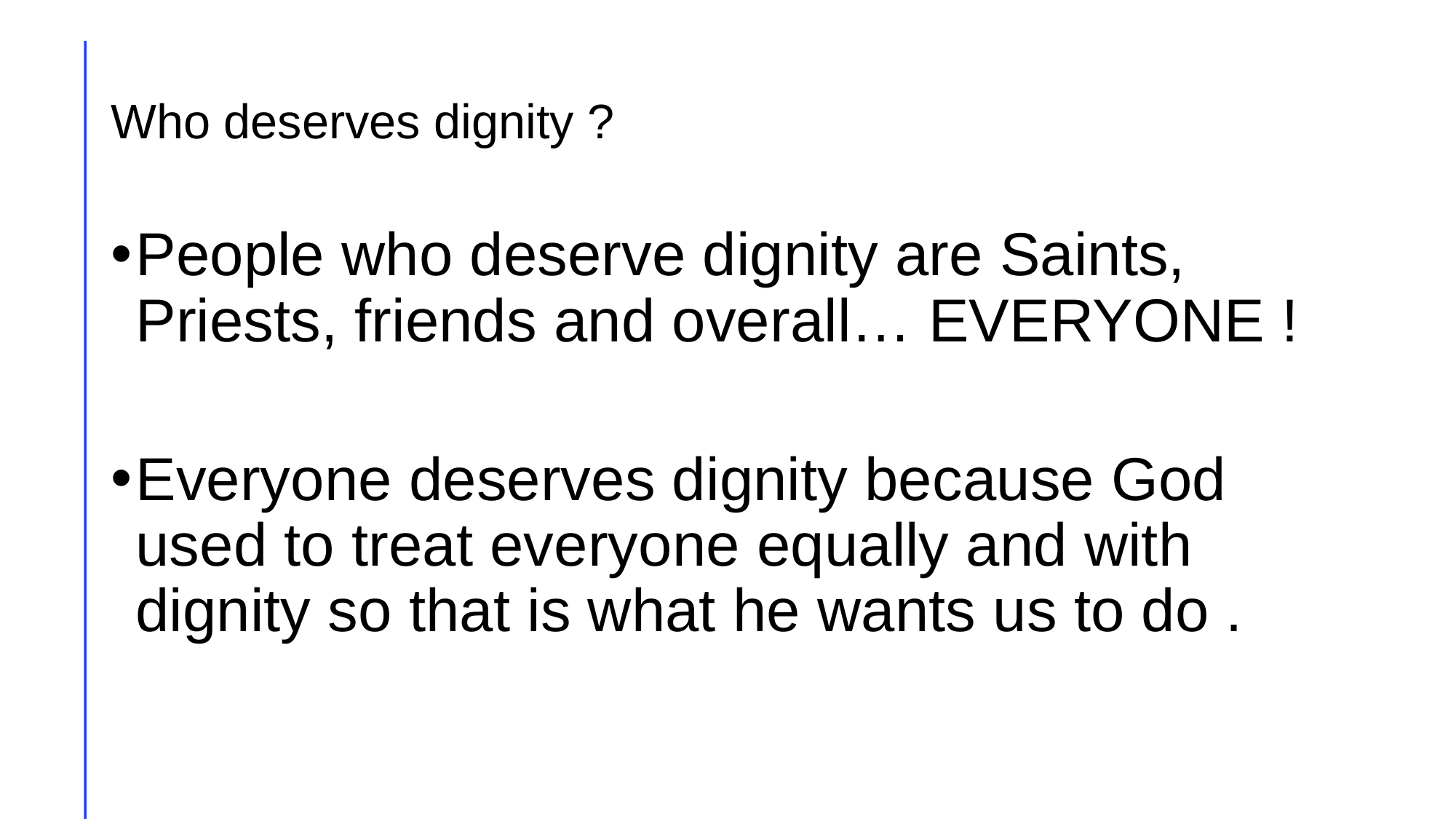

# Who deserves dignity ?
People who deserve dignity are Saints, Priests, friends and overall… EVERYONE !

Everyone deserves dignity because God used to treat everyone equally and with dignity so that is what he wants us to do .